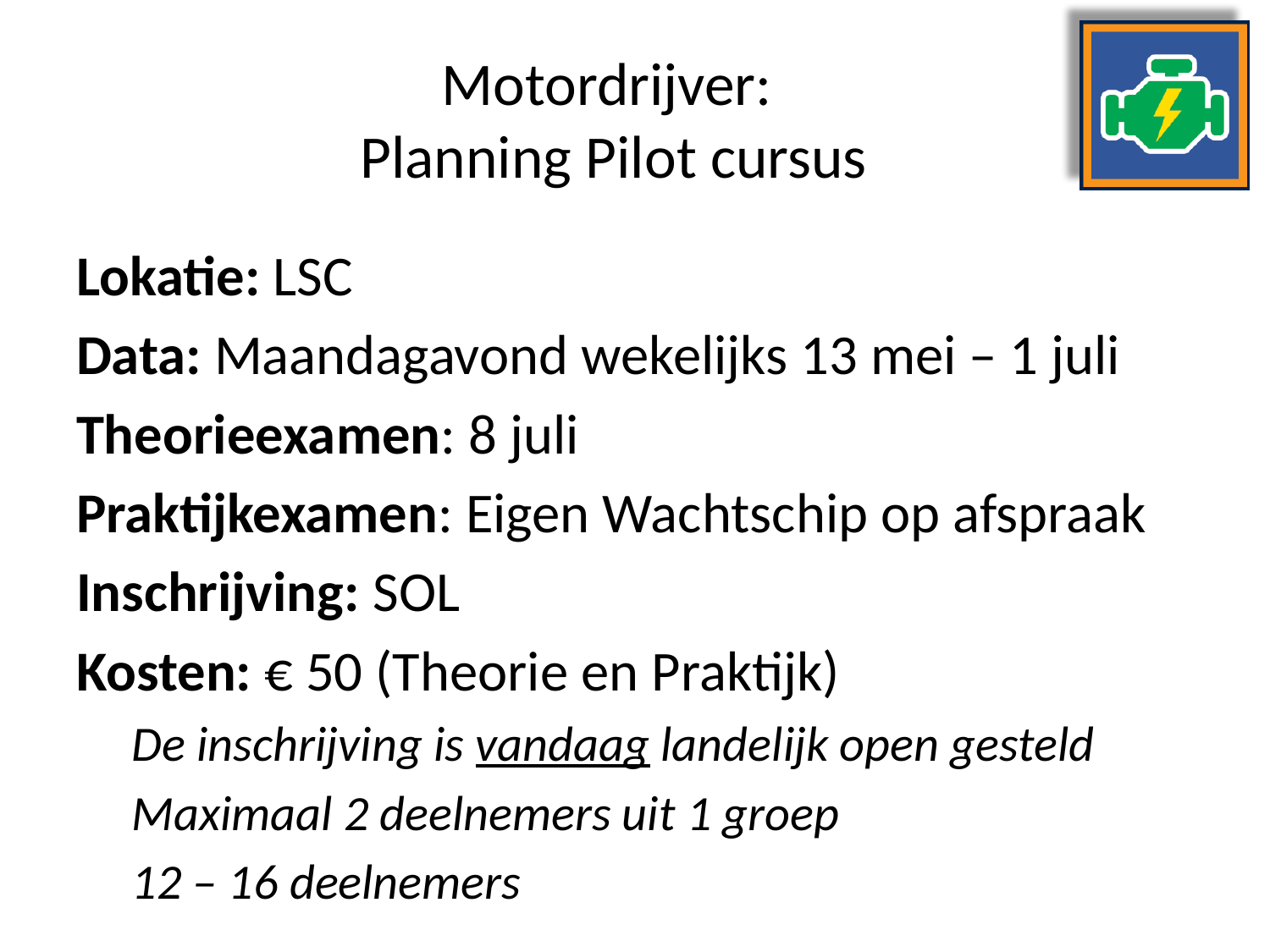

# Motordrijver: Planning Pilot cursus
Lokatie: LSC
Data: Maandagavond wekelijks 13 mei – 1 juli
Theorieexamen: 8 juli
Praktijkexamen: Eigen Wachtschip op afspraak
Inschrijving: SOL
Kosten: € 50 (Theorie en Praktijk)
De inschrijving is vandaag landelijk open gesteld
Maximaal 2 deelnemers uit 1 groep
12 – 16 deelnemers